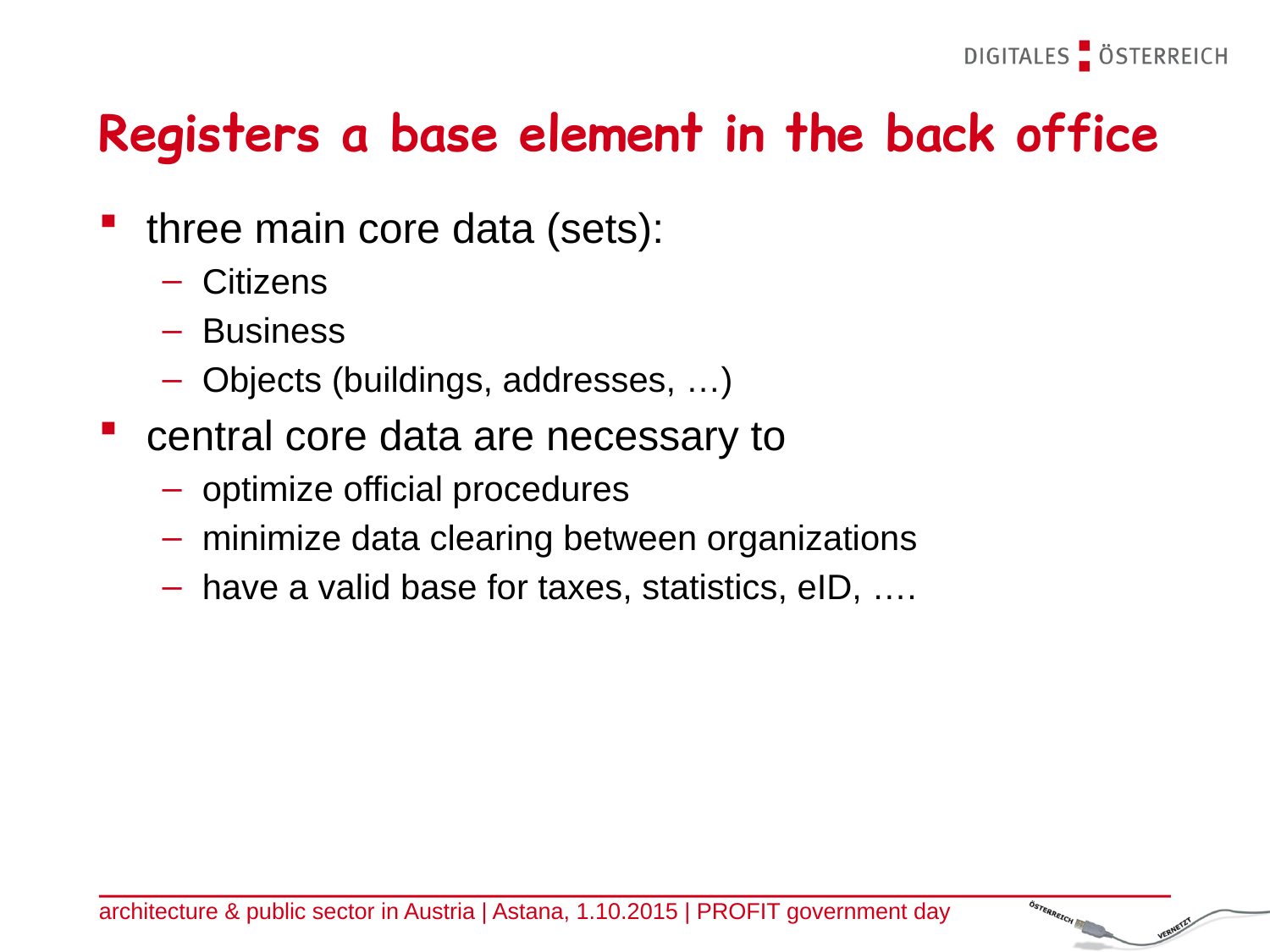

# Registers a base element in the back office
three main core data (sets):
Citizens
Business
Objects (buildings, addresses, …)
central core data are necessary to
optimize official procedures
minimize data clearing between organizations
have a valid base for taxes, statistics, eID, ….
architecture & public sector in Austria | Astana, 1.10.2015 | PROFIT government day